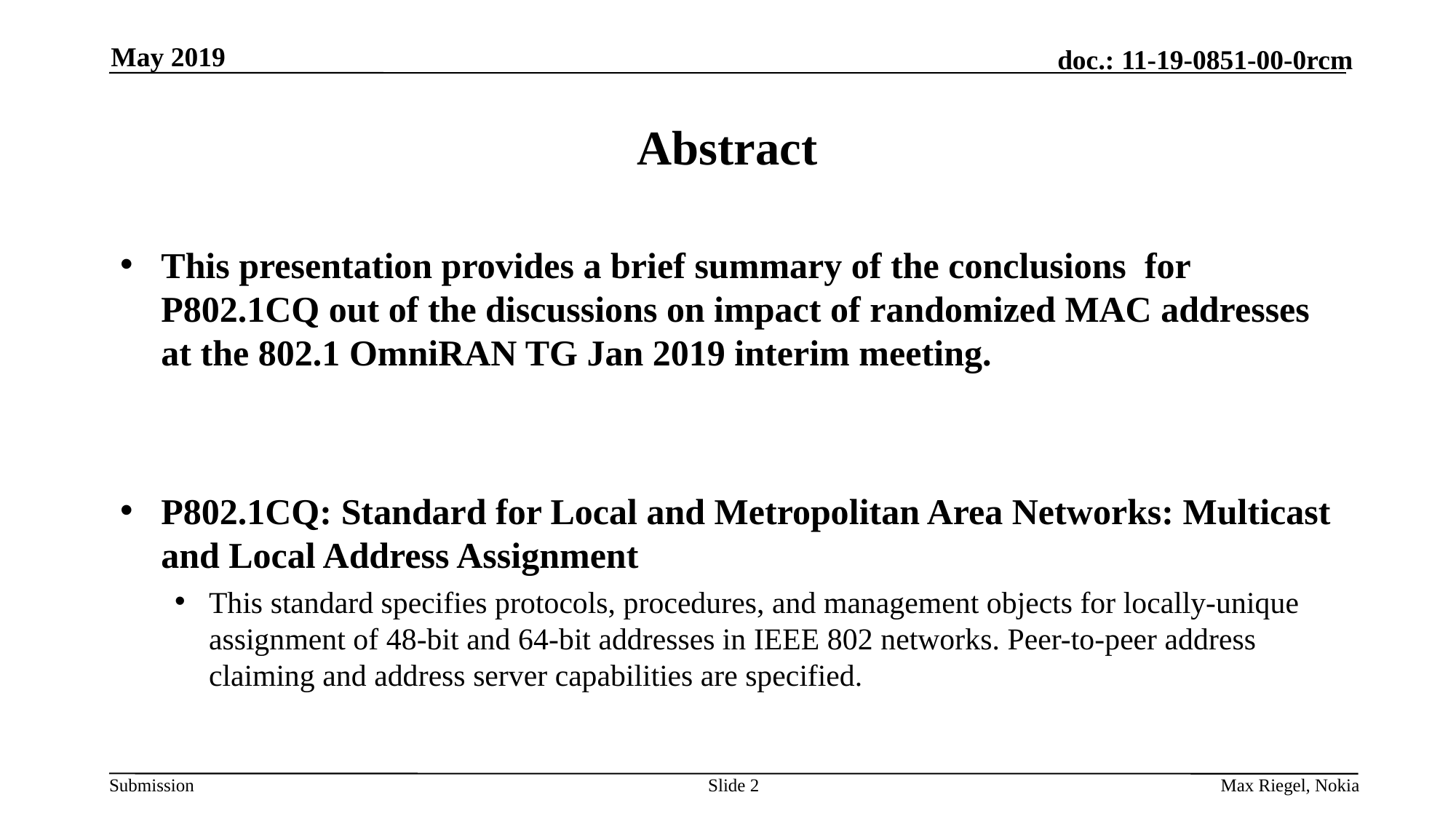

May 2019
# Abstract
This presentation provides a brief summary of the conclusions  for P802.1CQ out of the discussions on impact of randomized MAC addresses at the 802.1 OmniRAN TG Jan 2019 interim meeting.

P802.1CQ: Standard for Local and Metropolitan Area Networks: Multicast and Local Address Assignment
This standard specifies protocols, procedures, and management objects for locally-unique assignment of 48-bit and 64-bit addresses in IEEE 802 networks. Peer-to-peer address claiming and address server capabilities are specified.
Slide 2
Max Riegel, Nokia